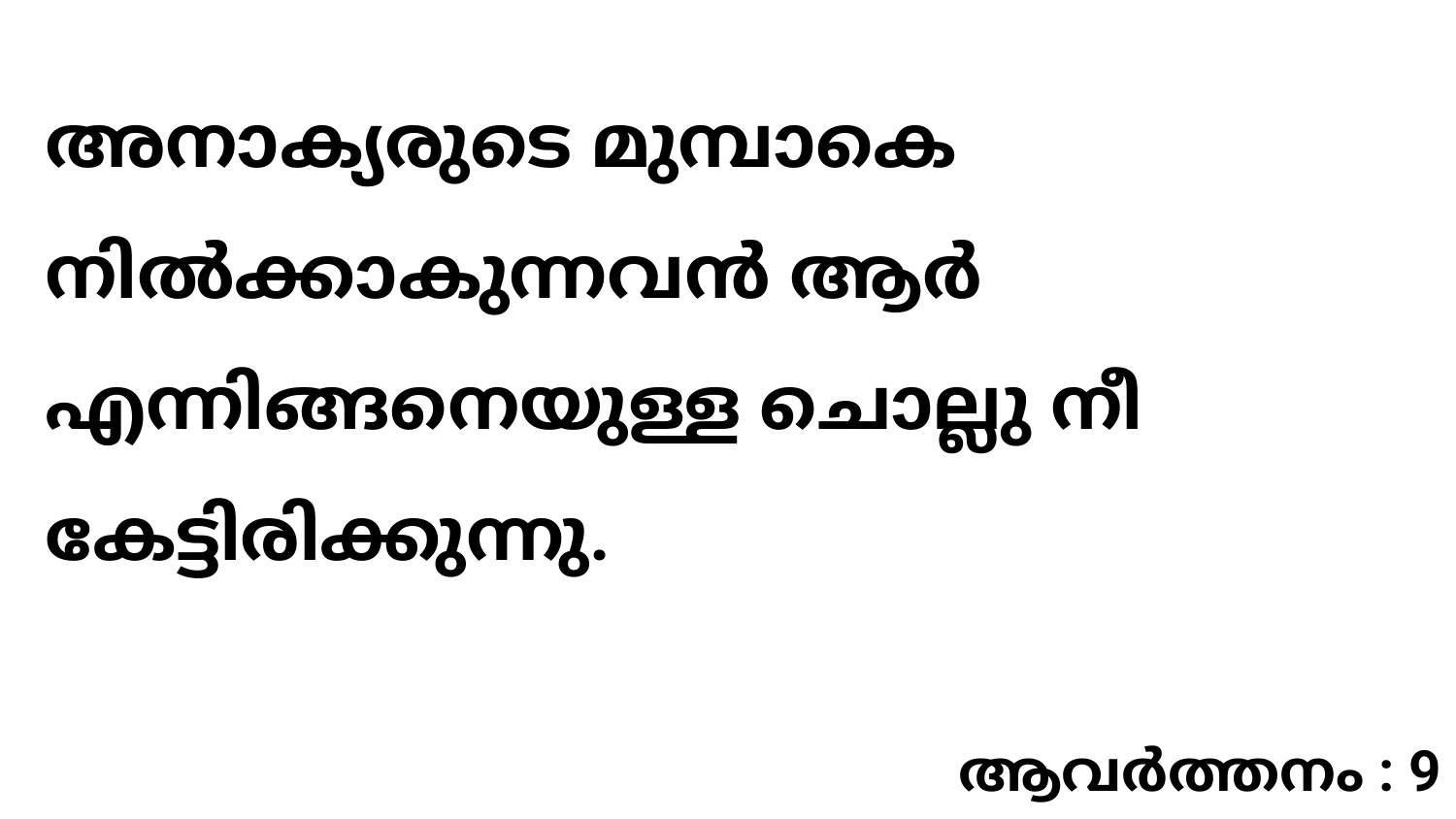

അനാക്യരുടെ മുമ്പാകെ നിൽക്കാകുന്നവൻ ആർ എന്നിങ്ങനെയുള്ള ചൊല്ലു നീ കേട്ടിരിക്കുന്നു.
ആവർത്തനം : 9